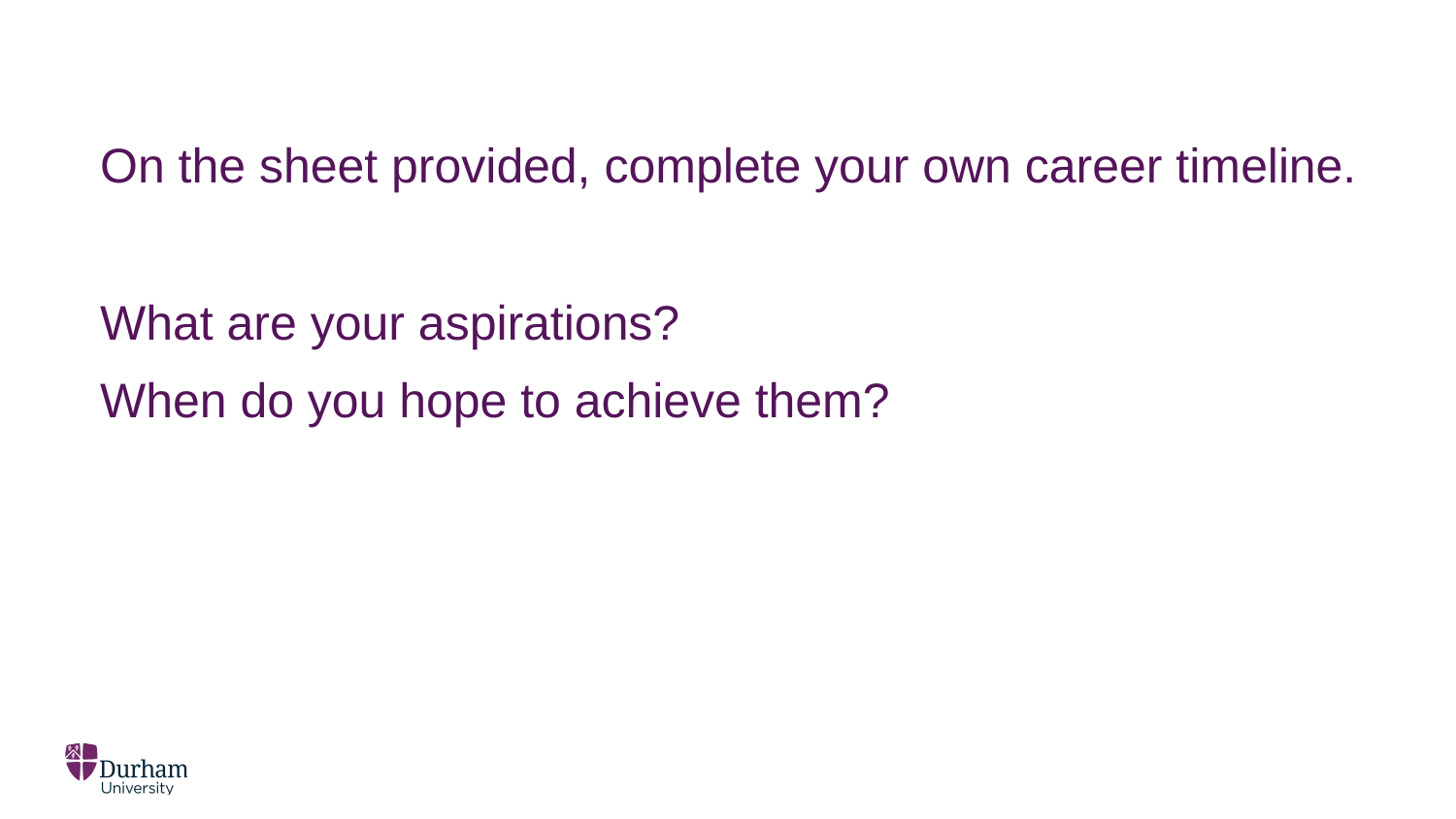

On the sheet provided, complete your own career timeline.

What are your aspirations?
When do you hope to achieve them?